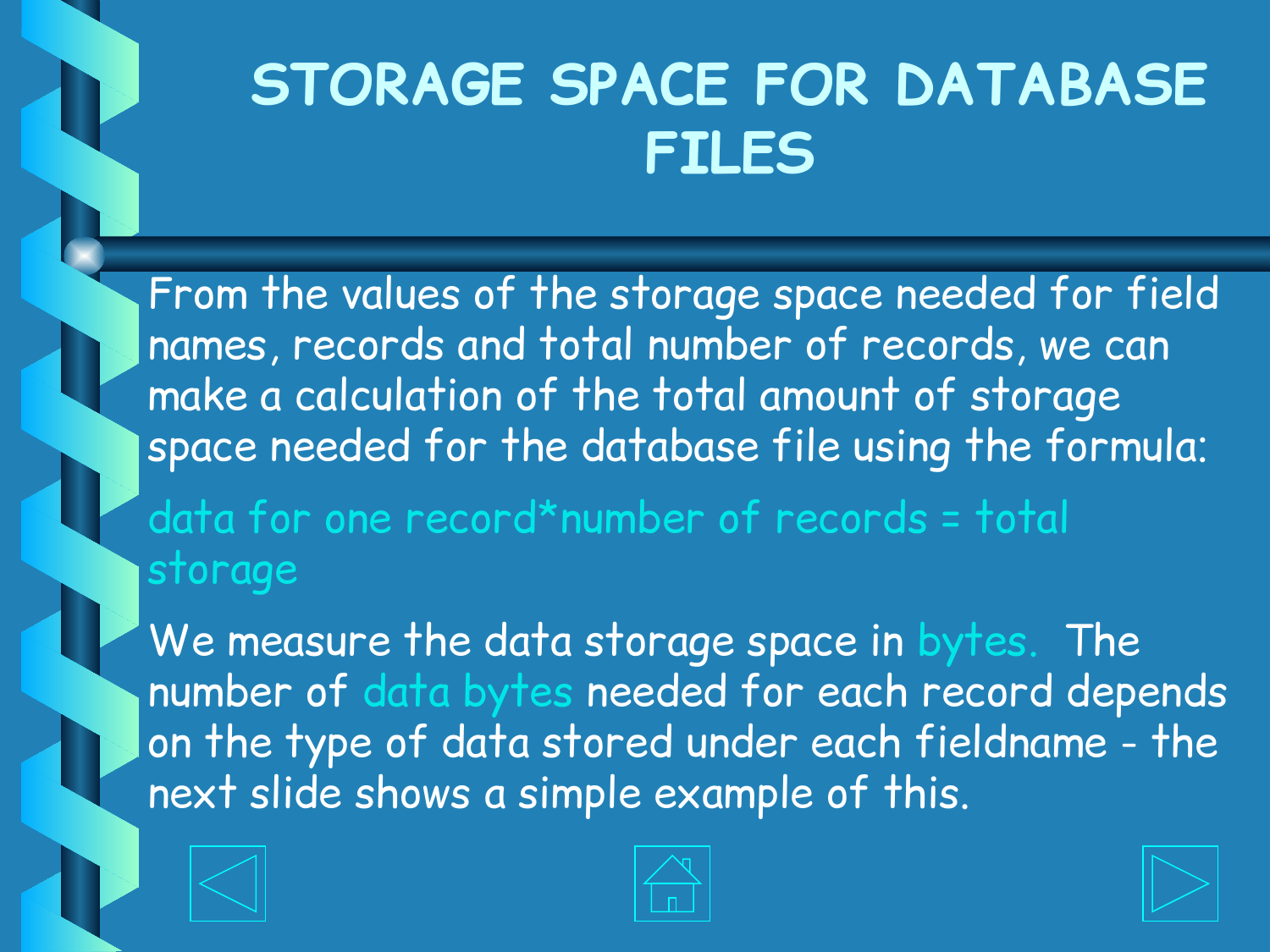

# STORAGE SPACE FOR DATABASE FILES
From the values of the storage space needed for field names, records and total number of records, we can make a calculation of the total amount of storage space needed for the database file using the formula:
data for one record*number of records = total storage
We measure the data storage space in bytes.  The number of data bytes needed for each record depends on the type of data stored under each fieldname - the next slide shows a simple example of this.